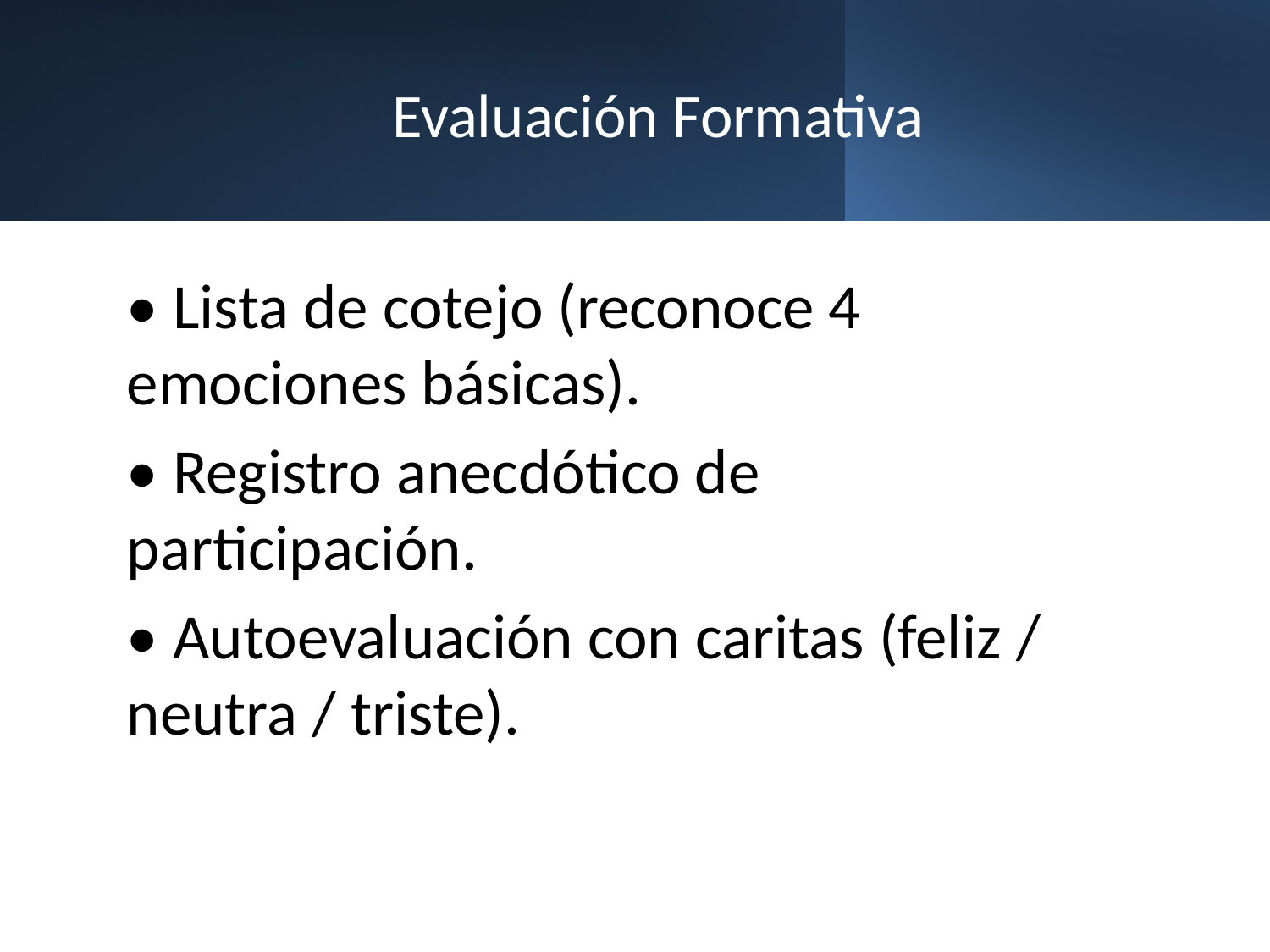

# Evaluación Formativa
• Lista de cotejo (reconoce 4 emociones básicas).
• Registro anecdótico de participación.
• Autoevaluación con caritas (feliz / neutra / triste).